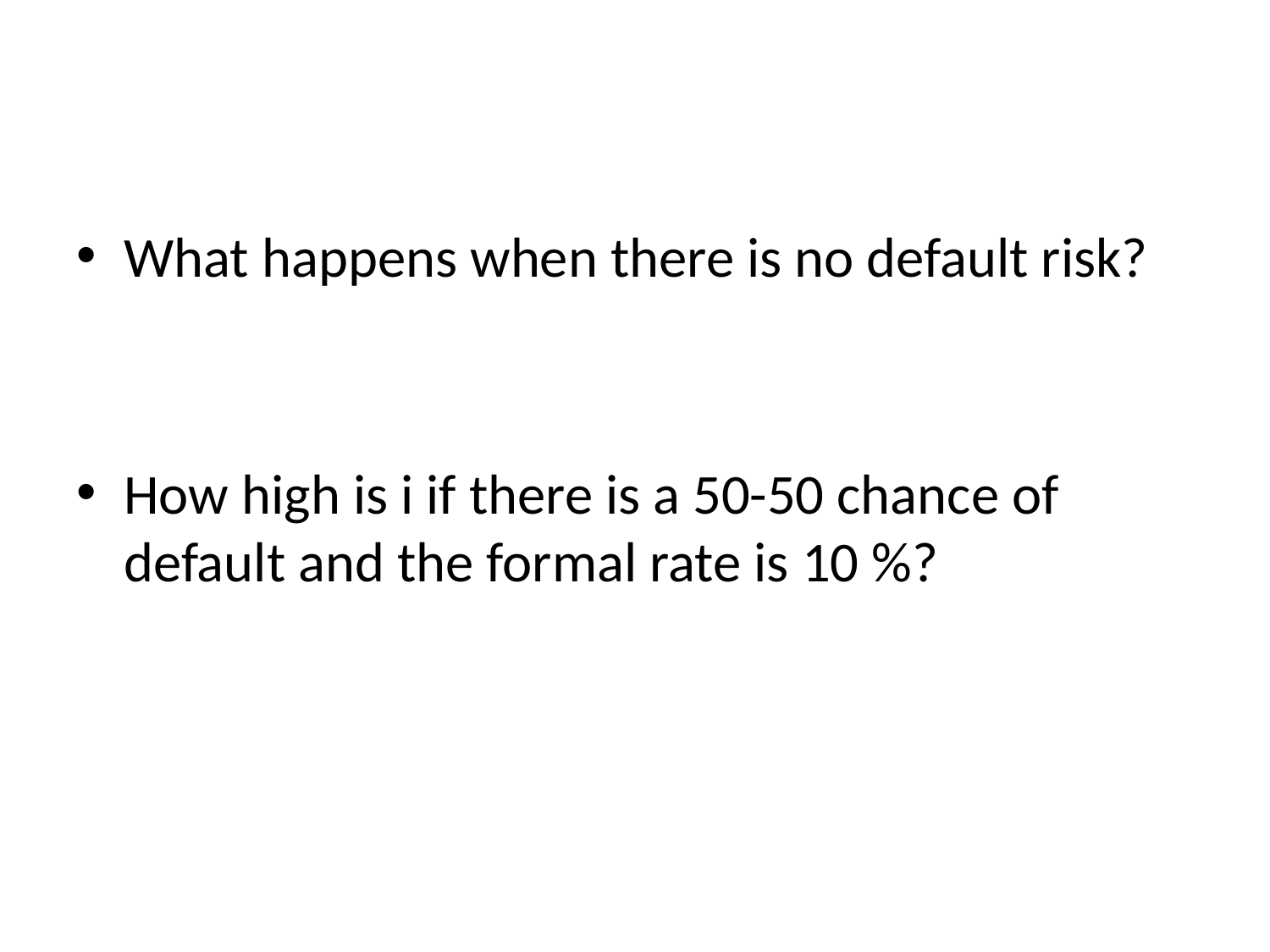

What happens when there is no default risk?

How high is i if there is a 50-50 chance of default and the formal rate is 10 %?